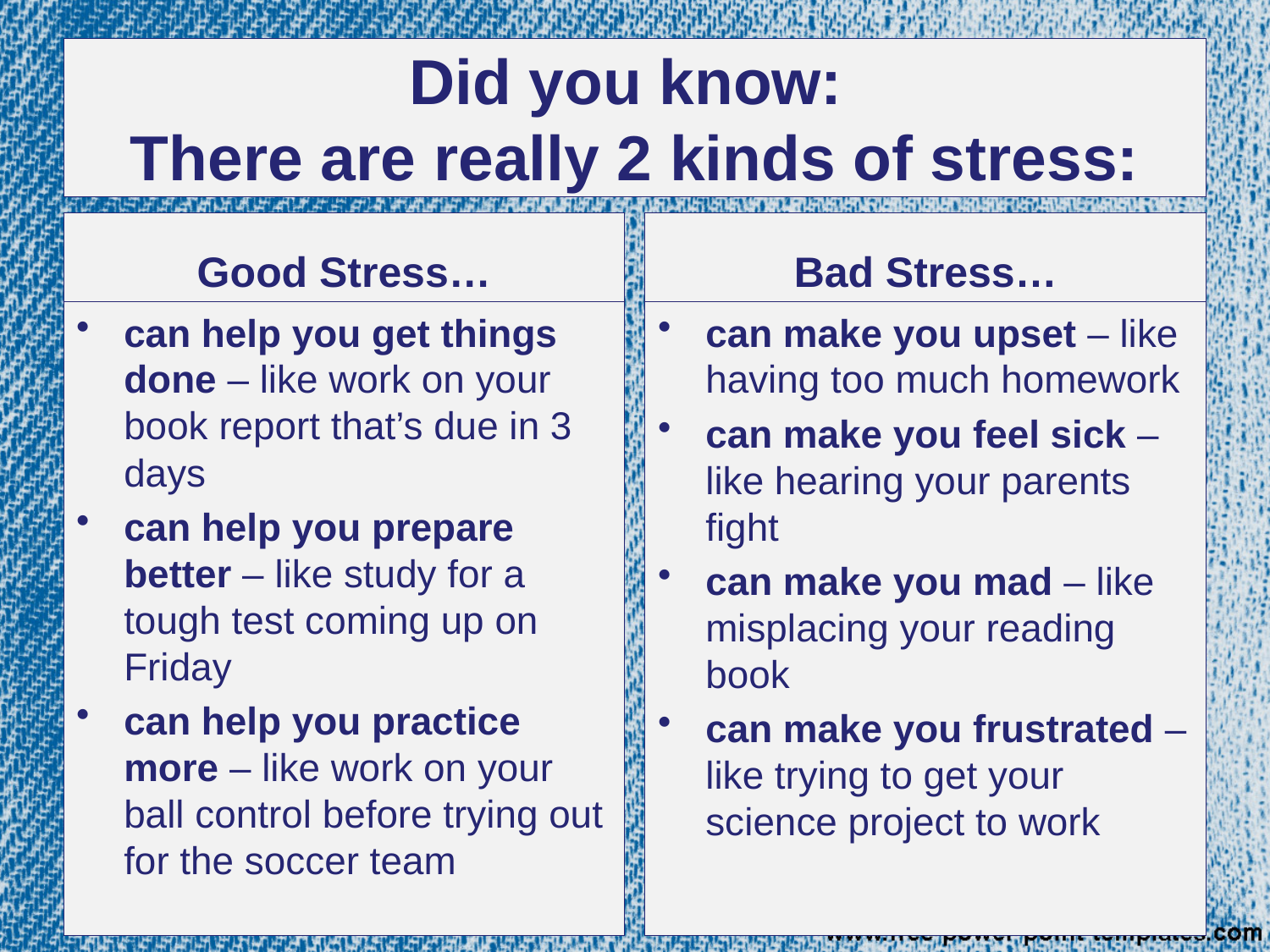

# Did you know: There are really 2 kinds of stress:
Good Stress…
Bad Stress…
can help you get things done – like work on your book report that’s due in 3 days
can help you prepare better – like study for a tough test coming up on Friday
can help you practice more – like work on your ball control before trying out for the soccer team
can make you upset – like having too much homework
can make you feel sick – like hearing your parents fight
can make you mad – like misplacing your reading book
can make you frustrated – like trying to get your science project to work